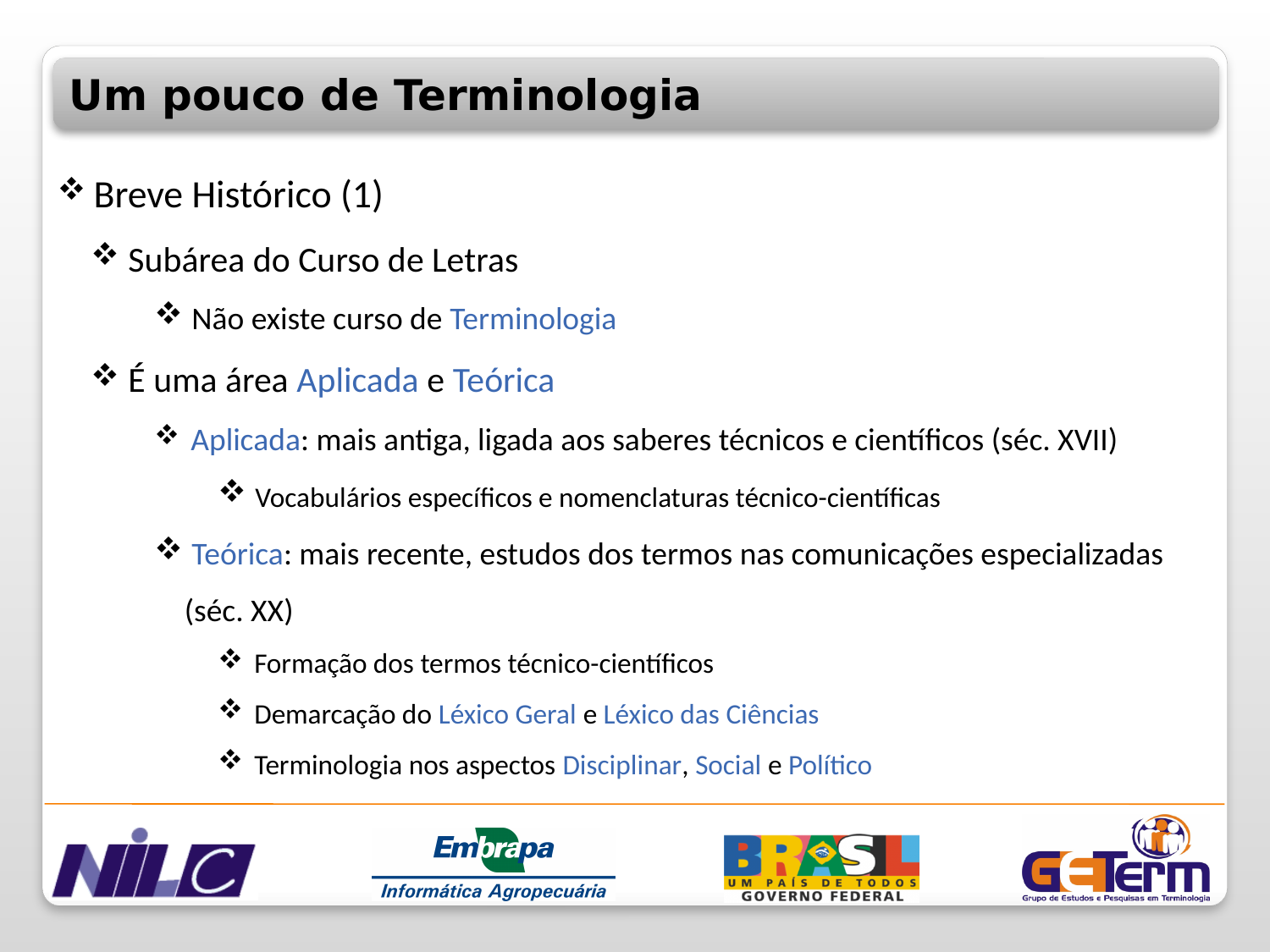

Um pouco de Terminologia
 Breve Histórico (1)
 Subárea do Curso de Letras
 Não existe curso de Terminologia
 É uma área Aplicada e Teórica
 Aplicada: mais antiga, ligada aos saberes técnicos e científicos (séc. XVII)
 Vocabulários específicos e nomenclaturas técnico-científicas
 Teórica: mais recente, estudos dos termos nas comunicações especializadas (séc. XX)
 Formação dos termos técnico-científicos
 Demarcação do Léxico Geral e Léxico das Ciências
 Terminologia nos aspectos Disciplinar, Social e Político